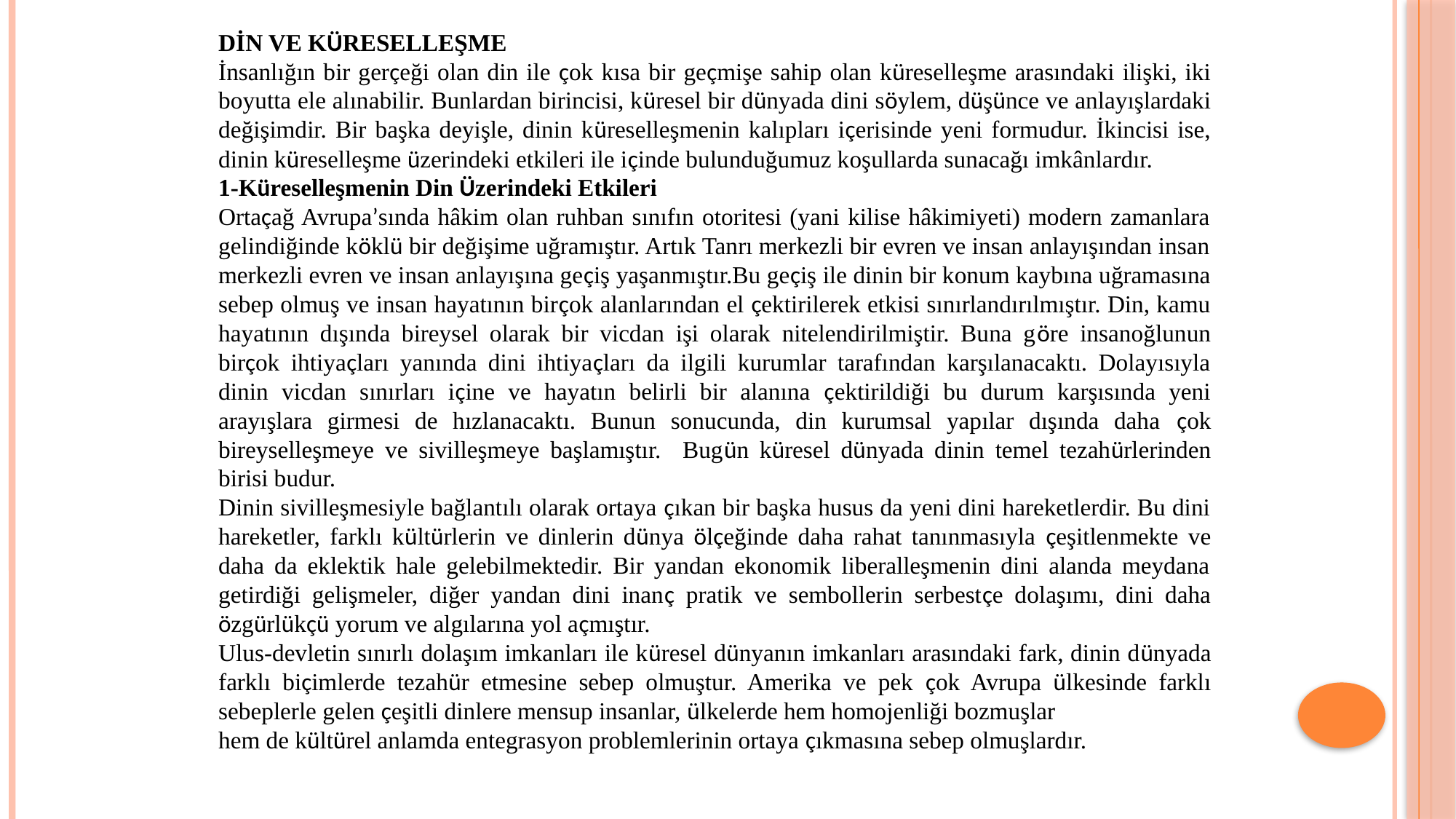

DİN VE KÜRESELLEŞME
İnsanlığın bir gerçeği olan din ile çok kısa bir geçmişe sahip olan küreselleşme arasındaki ilişki, iki boyutta ele alınabilir. Bunlardan birincisi, küresel bir dünyada dini söylem, düşünce ve anlayışlardaki değişimdir. Bir başka deyişle, dinin küreselleşmenin kalıpları içerisinde yeni formudur. İkincisi ise, dinin küreselleşme üzerindeki etkileri ile içinde bulunduğumuz koşullarda sunacağı imkânlardır.
1-Küreselleşmenin Din Üzerindeki Etkileri
Ortaçağ Avrupa’sında hâkim olan ruhban sınıfın otoritesi (yani kilise hâkimiyeti) modern zamanlara gelindiğinde köklü bir değişime uğramıştır. Artık Tanrı merkezli bir evren ve insan anlayışından insan merkezli evren ve insan anlayışına geçiş yaşanmıştır.Bu geçiş ile dinin bir konum kaybına uğramasına sebep olmuş ve insan hayatının birçok alanlarından el çektirilerek etkisi sınırlandırılmıştır. Din, kamu hayatının dışında bireysel olarak bir vicdan işi olarak nitelendirilmiştir. Buna göre insanoğlunun birçok ihtiyaçları yanında dini ihtiyaçları da ilgili kurumlar tarafından karşılanacaktı. Dolayısıyla dinin vicdan sınırları içine ve hayatın belirli bir alanına çektirildiği bu durum karşısında yeni arayışlara girmesi de hızlanacaktı. Bunun sonucunda, din kurumsal yapılar dışında daha çok bireyselleşmeye ve sivilleşmeye başlamıştır.  Bugün küresel dünyada dinin temel tezahürlerinden birisi budur.
Dinin sivilleşmesiyle bağlantılı olarak ortaya çıkan bir başka husus da yeni dini hareketlerdir. Bu dini hareketler, farklı kültürlerin ve dinlerin dünya ölçeğinde daha rahat tanınmasıyla çeşitlenmekte ve daha da eklektik hale gelebilmektedir. Bir yandan ekonomik liberalleşmenin dini alanda meydana getirdiği gelişmeler, diğer yandan dini inanç pratik ve sembollerin serbestçe dolaşımı, dini daha özgürlükçü yorum ve algılarına yol açmıştır.
Ulus-devletin sınırlı dolaşım imkanları ile küresel dünyanın imkanları arasındaki fark, dinin dünyada farklı biçimlerde tezahür etmesine sebep olmuştur. Amerika ve pek çok Avrupa ülkesinde farklı sebeplerle gelen çeşitli dinlere mensup insanlar, ülkelerde hem homojenliği bozmuşlar
hem de kültürel anlamda entegrasyon problemlerinin ortaya çıkmasına sebep olmuşlardır.